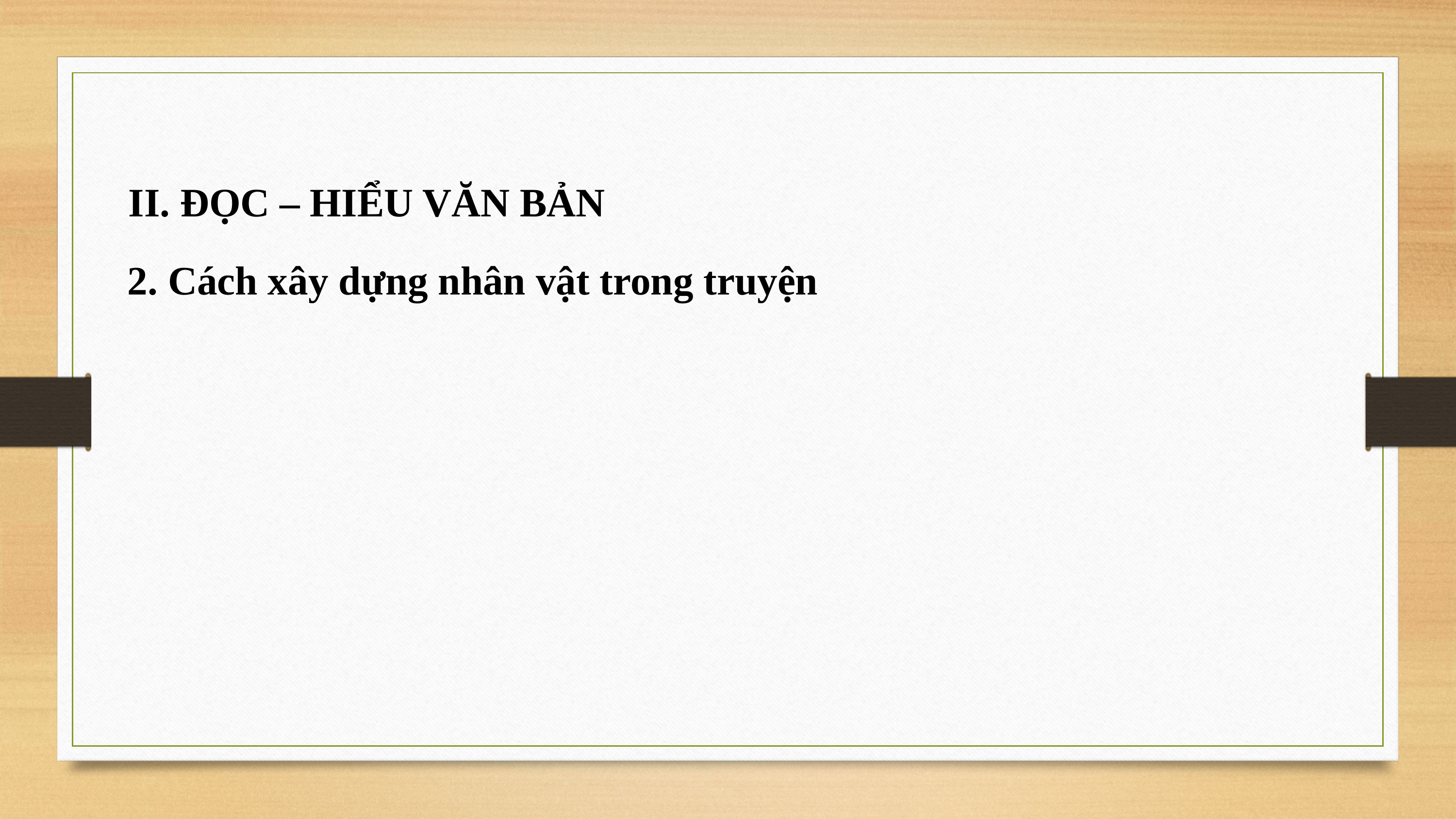

II. ĐỌC – HIỂU VĂN BẢN
2. Cách xây dựng nhân vật trong truyện